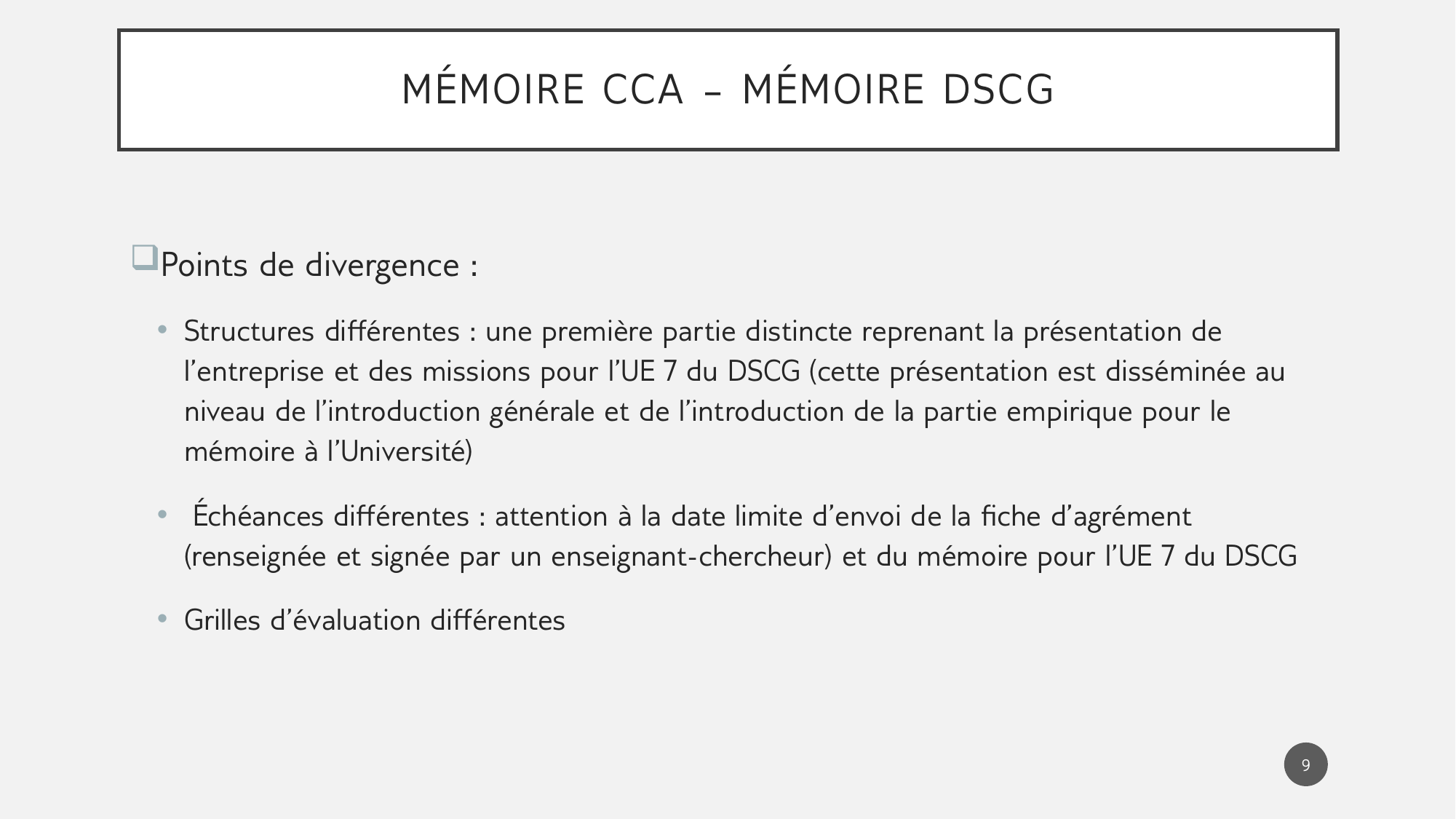

# Mémoire cca – mémoire dscg
Points de divergence :
Structures différentes : une première partie distincte reprenant la présentation de l’entreprise et des missions pour l’UE 7 du DSCG (cette présentation est disséminée au niveau de l’introduction générale et de l’introduction de la partie empirique pour le mémoire à l’Université)
 Échéances différentes : attention à la date limite d’envoi de la fiche d’agrément (renseignée et signée par un enseignant-chercheur) et du mémoire pour l’UE 7 du DSCG
Grilles d’évaluation différentes
9